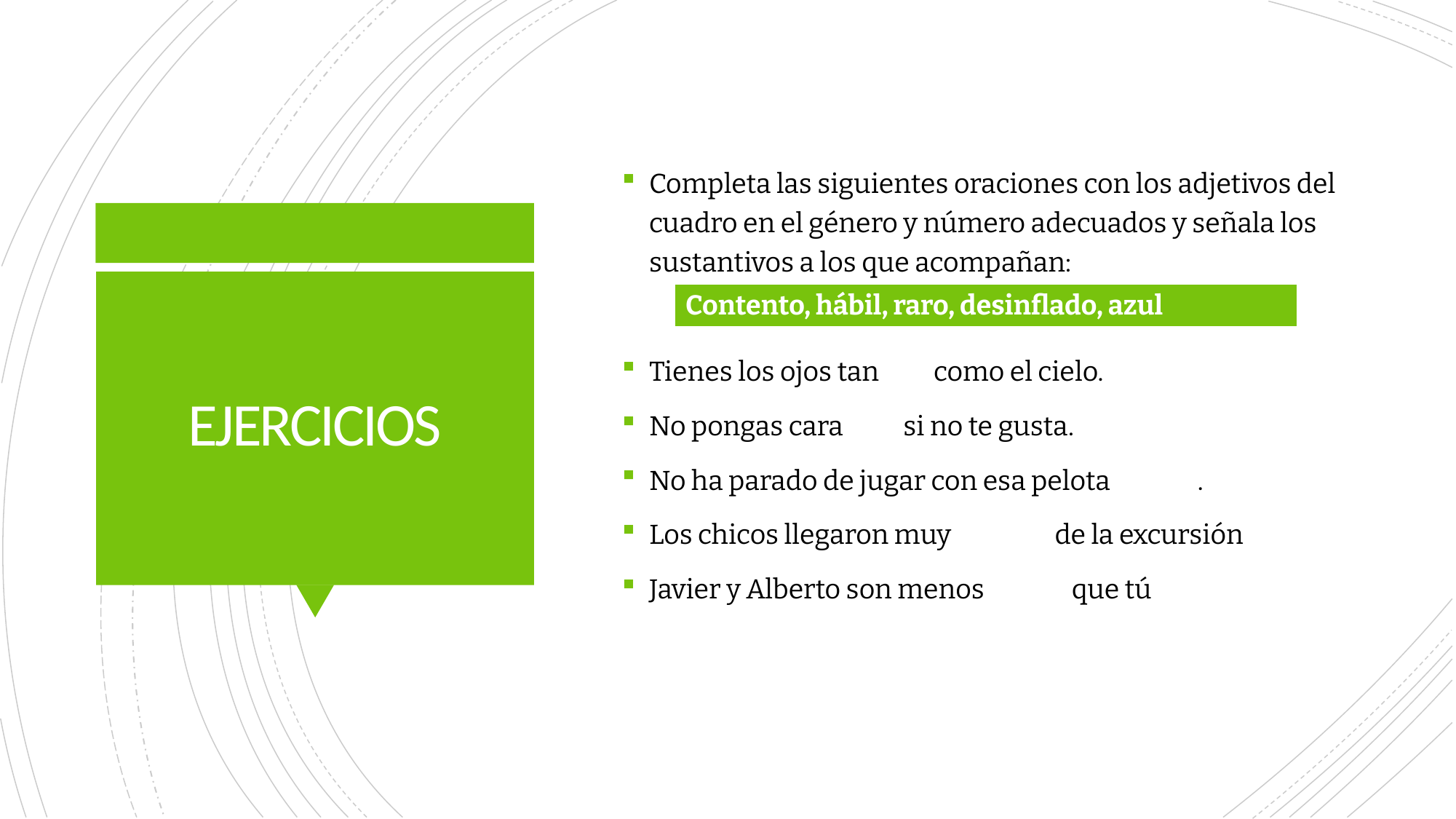

Completa las siguientes oraciones con los adjetivos del cuadro en el género y número adecuados y señala los sustantivos a los que acompañan:

Tienes los ojos tan          como el cielo.
No pongas cara           si no te gusta.
No ha parado de jugar con esa pelota                .
Los chicos llegaron muy                   de la excursión
Javier y Alberto son menos                que tú

# EJERCICIOS
| Contento, hábil, raro, desinflado, azul |
| --- |